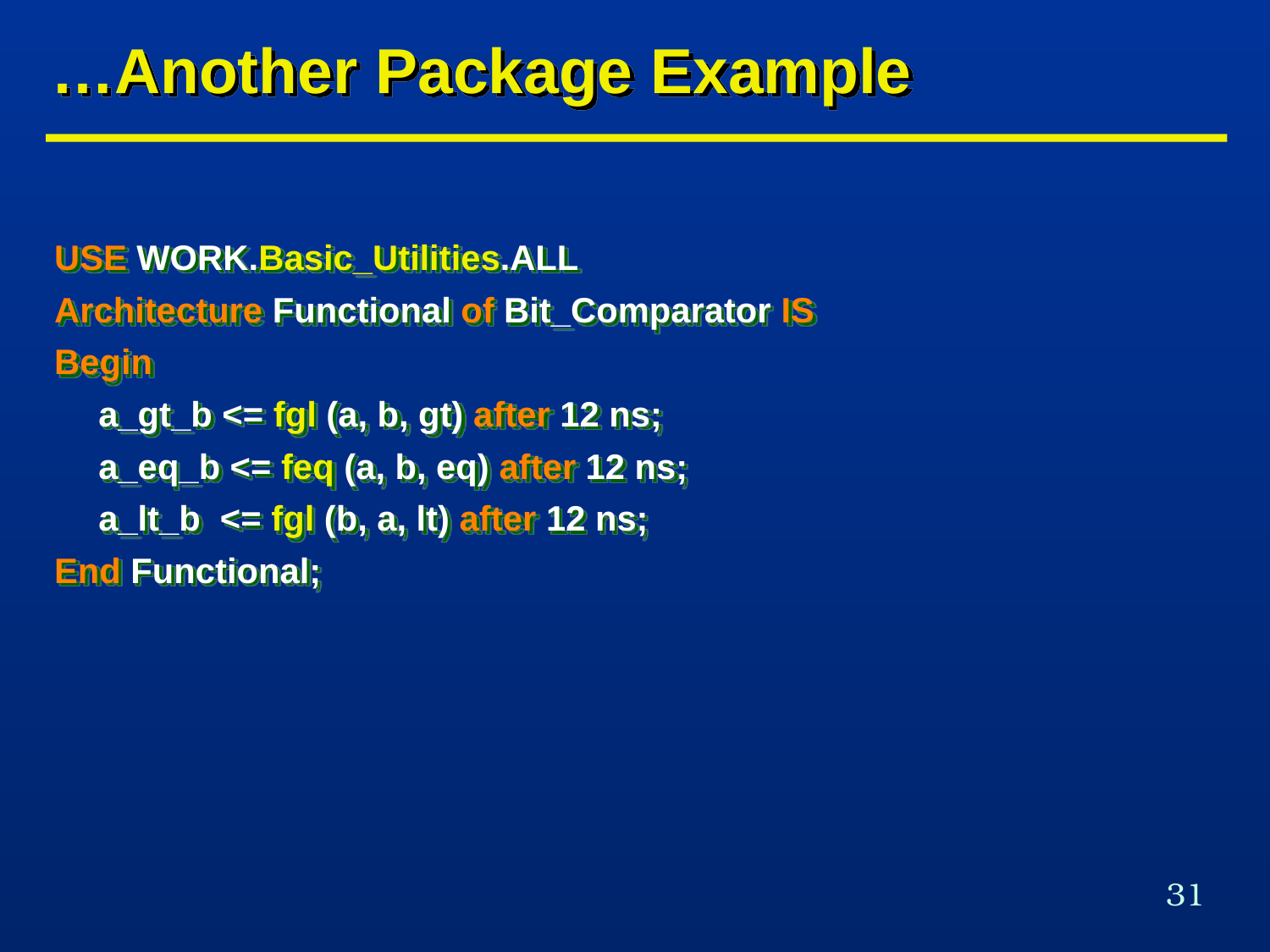

# …Another Package Example

USE WORK.Basic_Utilities.ALL
Architecture Functional of Bit_Comparator IS
Begin
	a_gt_b <= fgl (a, b, gt) after 12 ns;
	a_eq_b <= feq (a, b, eq) after 12 ns;
	a_lt_b  <= fgl (b, a, lt) after 12 ns;
End Functional;